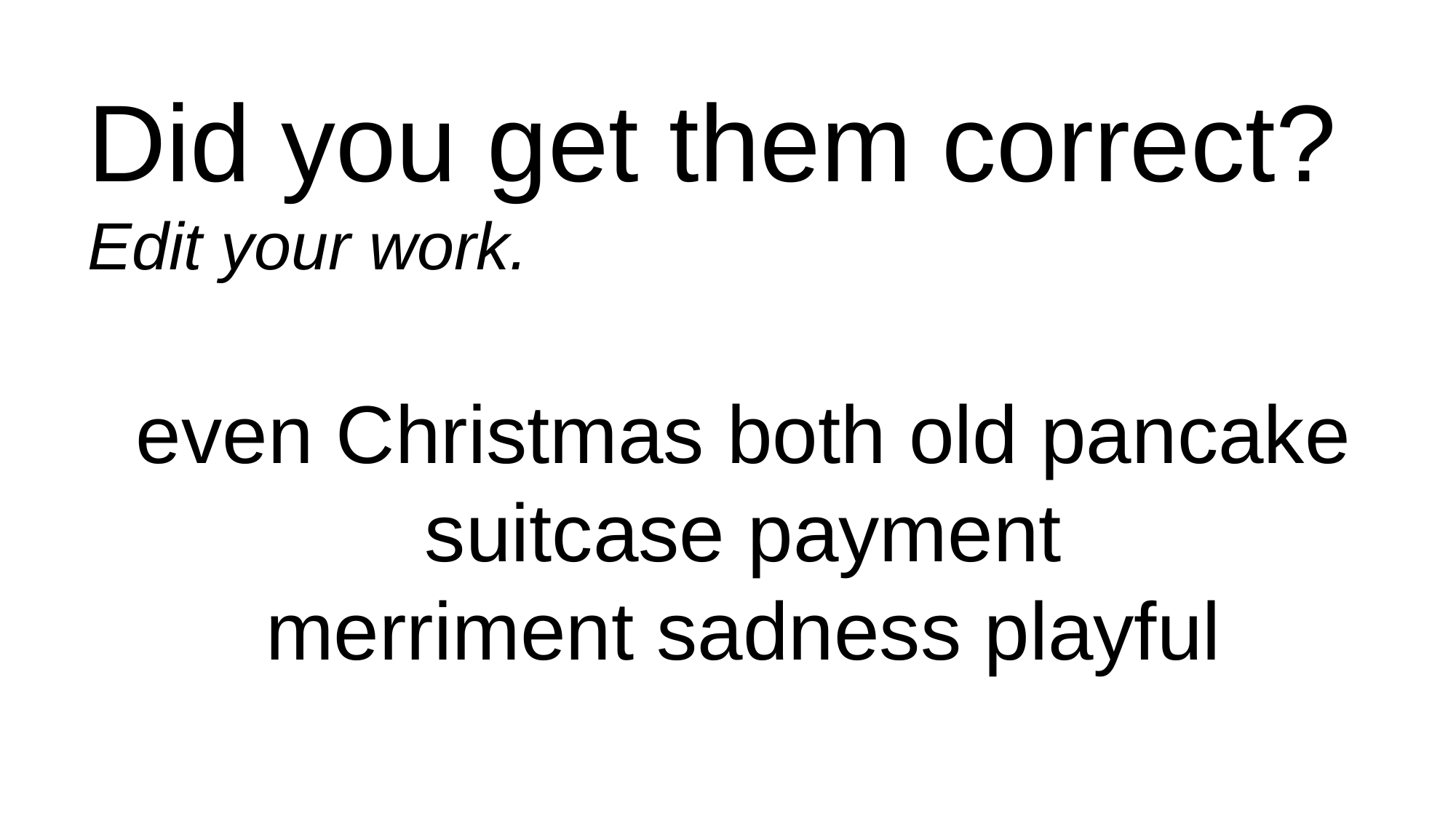

Did you get them correct?
Edit your work.

even Christmas both old pancake suitcase payment
merriment sadness playful